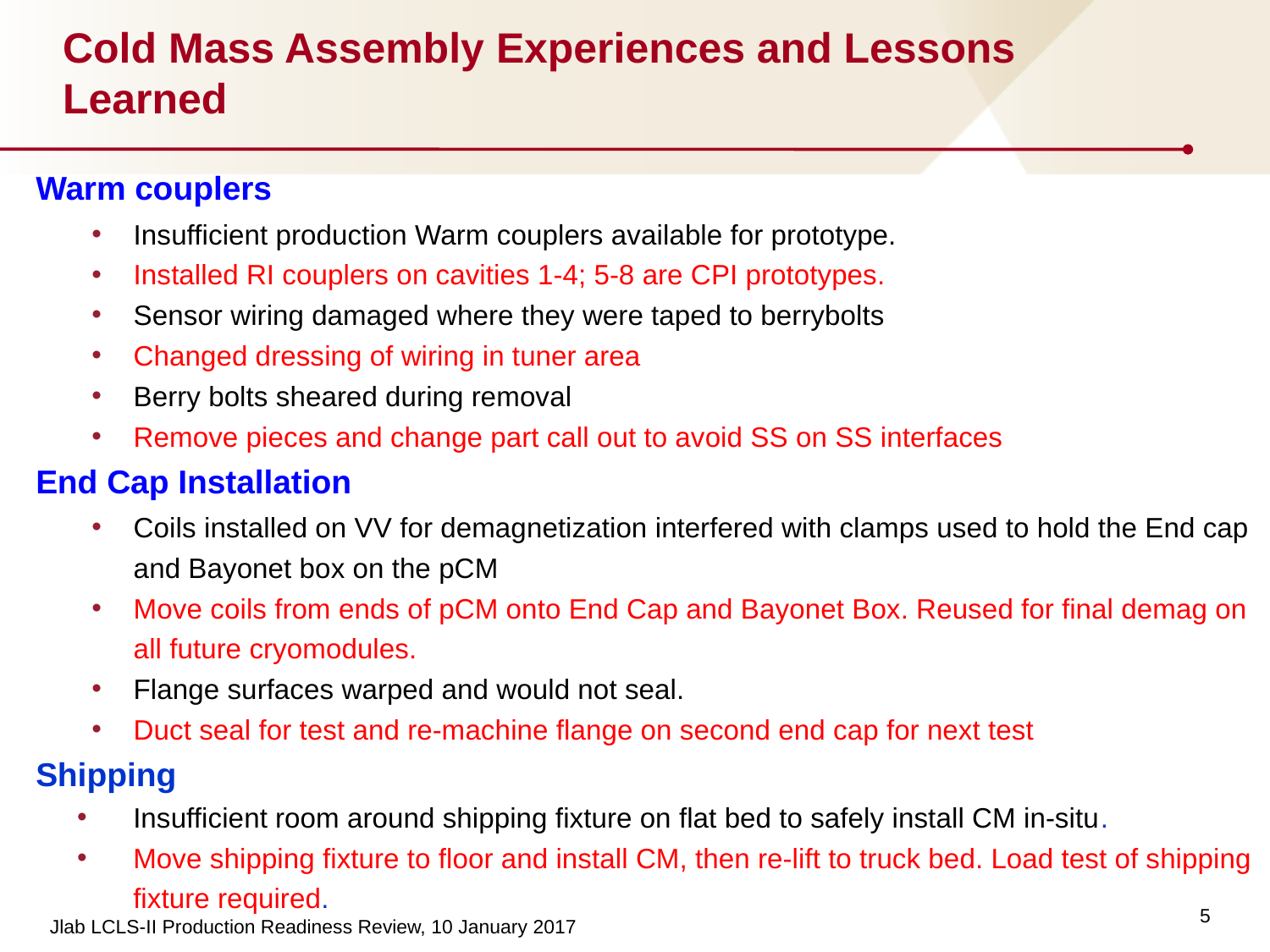

# Cold Mass Assembly Experiences and Lessons Learned
Warm couplers
Insufficient production Warm couplers available for prototype.
Installed RI couplers on cavities 1-4; 5-8 are CPI prototypes.
Sensor wiring damaged where they were taped to berrybolts
Changed dressing of wiring in tuner area
Berry bolts sheared during removal
Remove pieces and change part call out to avoid SS on SS interfaces
End Cap Installation
Coils installed on VV for demagnetization interfered with clamps used to hold the End cap and Bayonet box on the pCM
Move coils from ends of pCM onto End Cap and Bayonet Box. Reused for final demag on all future cryomodules.
Flange surfaces warped and would not seal.
Duct seal for test and re-machine flange on second end cap for next test
Shipping
Insufficient room around shipping fixture on flat bed to safely install CM in-situ.
Move shipping fixture to floor and install CM, then re-lift to truck bed. Load test of shipping fixture required.

5
Jlab LCLS-II Production Readiness Review, 10 January 2017